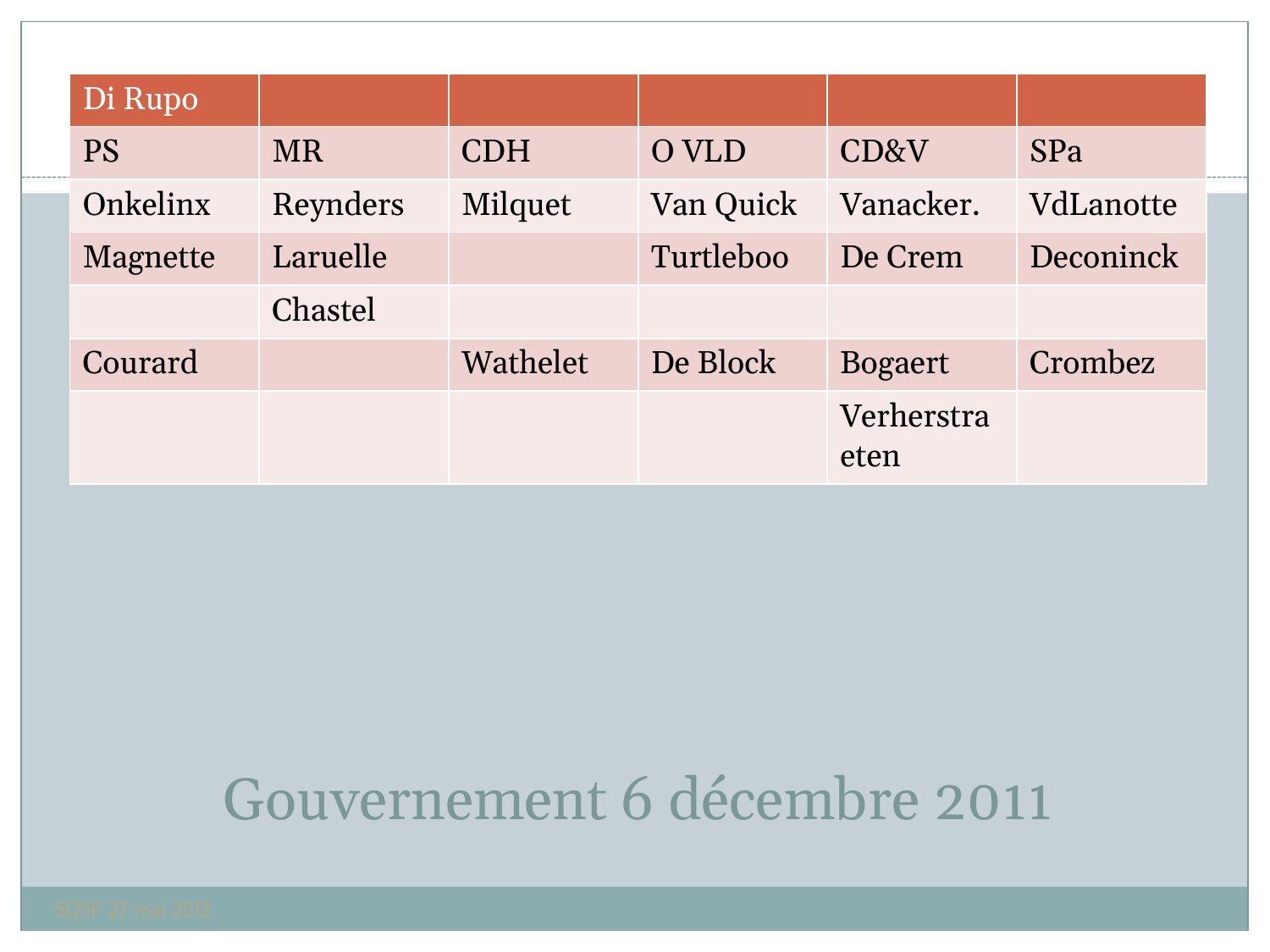

| Di Rupo |  |  |  |  |  |
| --- | --- | --- | --- | --- | --- |
| PS | MR | CDH | O VLD | CD&V | SPa |
| Onkelinx | Reynders | Milquet | Van Quick | Vanacker. | VdLanotte |
| Magnette | Laruelle |  | Turtleboo | De Crem | Deconinck |
|  | Chastel |  |  |  |  |
| Courard |  | Wathelet | De Block | Bogaert | Crombez |
|  |  |  |  | Verherstraeten |  |
# Gouvernement 6 décembre 2011
SQSP 27 mai 2013